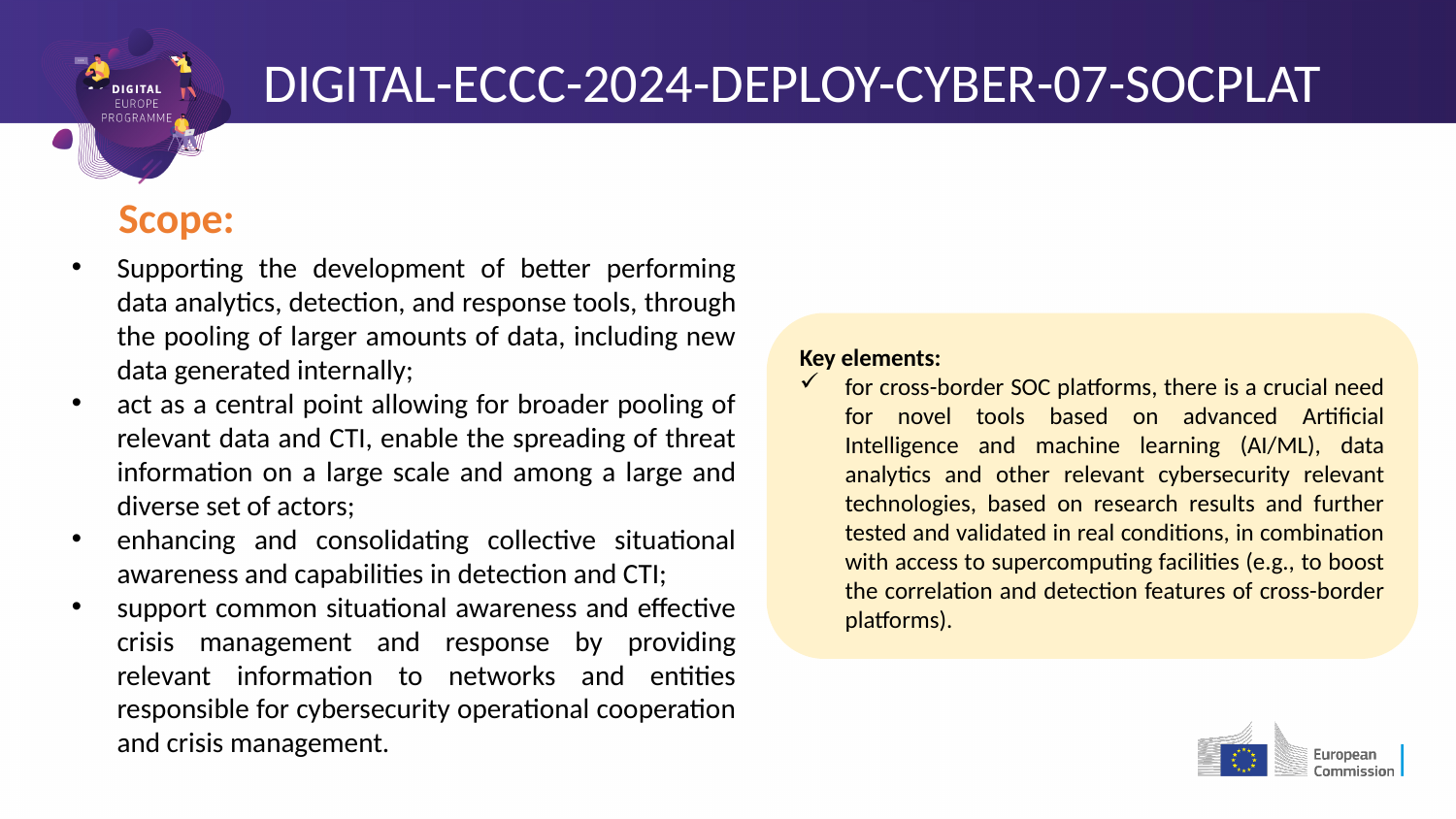

# DIGITAL-ECCC-2024-DEPLOY-CYBER-07-SOCPLAT
Scope:
Supporting the development of better performing data analytics, detection, and response tools, through the pooling of larger amounts of data, including new data generated internally;
act as a central point allowing for broader pooling of relevant data and CTI, enable the spreading of threat information on a large scale and among a large and diverse set of actors;
enhancing and consolidating collective situational awareness and capabilities in detection and CTI;
support common situational awareness and effective crisis management and response by providing relevant information to networks and entities responsible for cybersecurity operational cooperation and crisis management.

Key elements:
for cross-border SOC platforms, there is a crucial need for novel tools based on advanced Artificial Intelligence and machine learning (AI/ML), data analytics and other relevant cybersecurity relevant technologies, based on research results and further tested and validated in real conditions, in combination with access to supercomputing facilities (e.g., to boost the correlation and detection features of cross-border platforms).